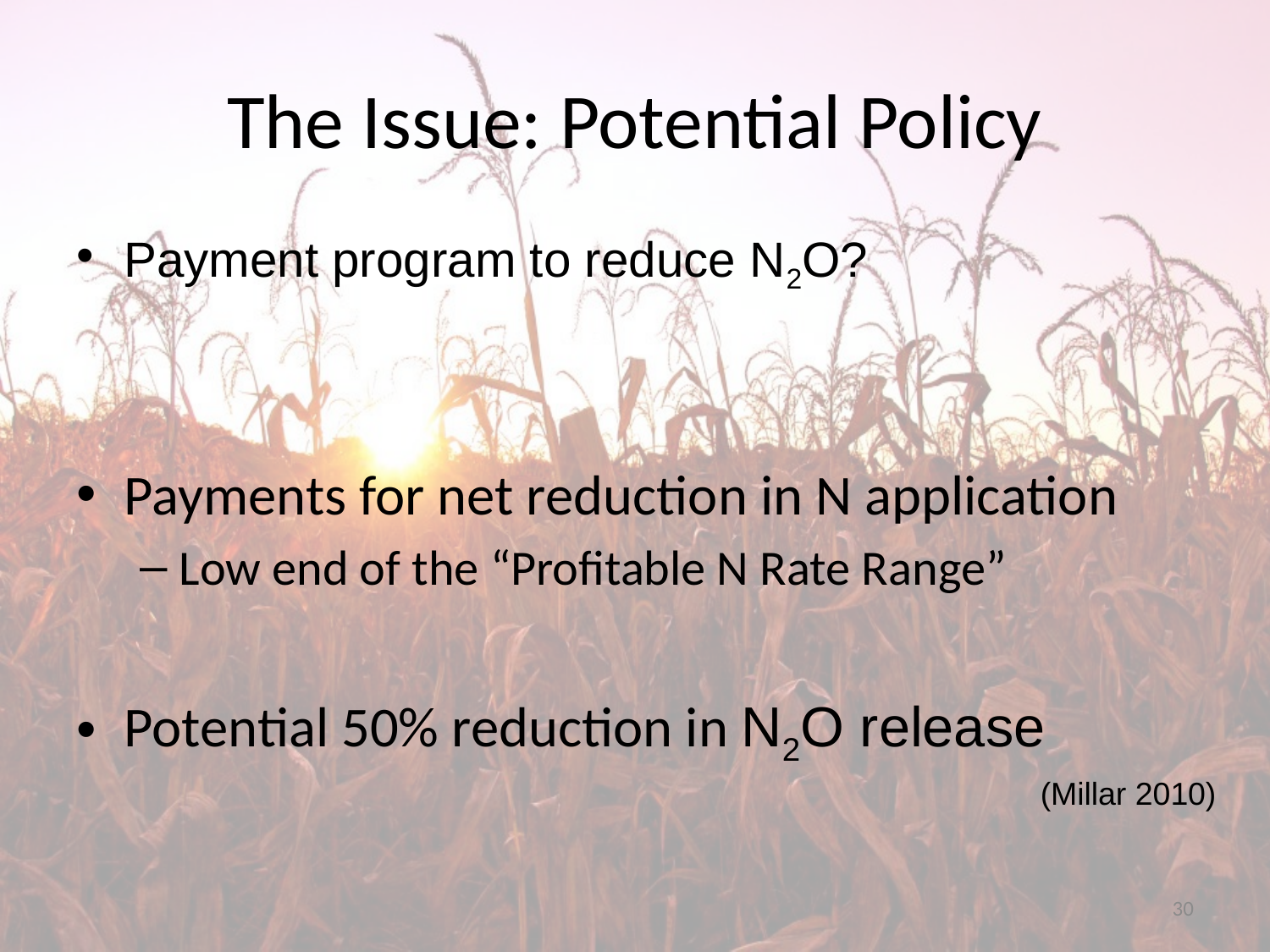

# The Issue: Potential Policy
Payment program to reduce N2O?

Payments for net reduction in N application
Low end of the “Profitable N Rate Range”

Potential 50% reduction in N2O release
(Millar 2010)

30